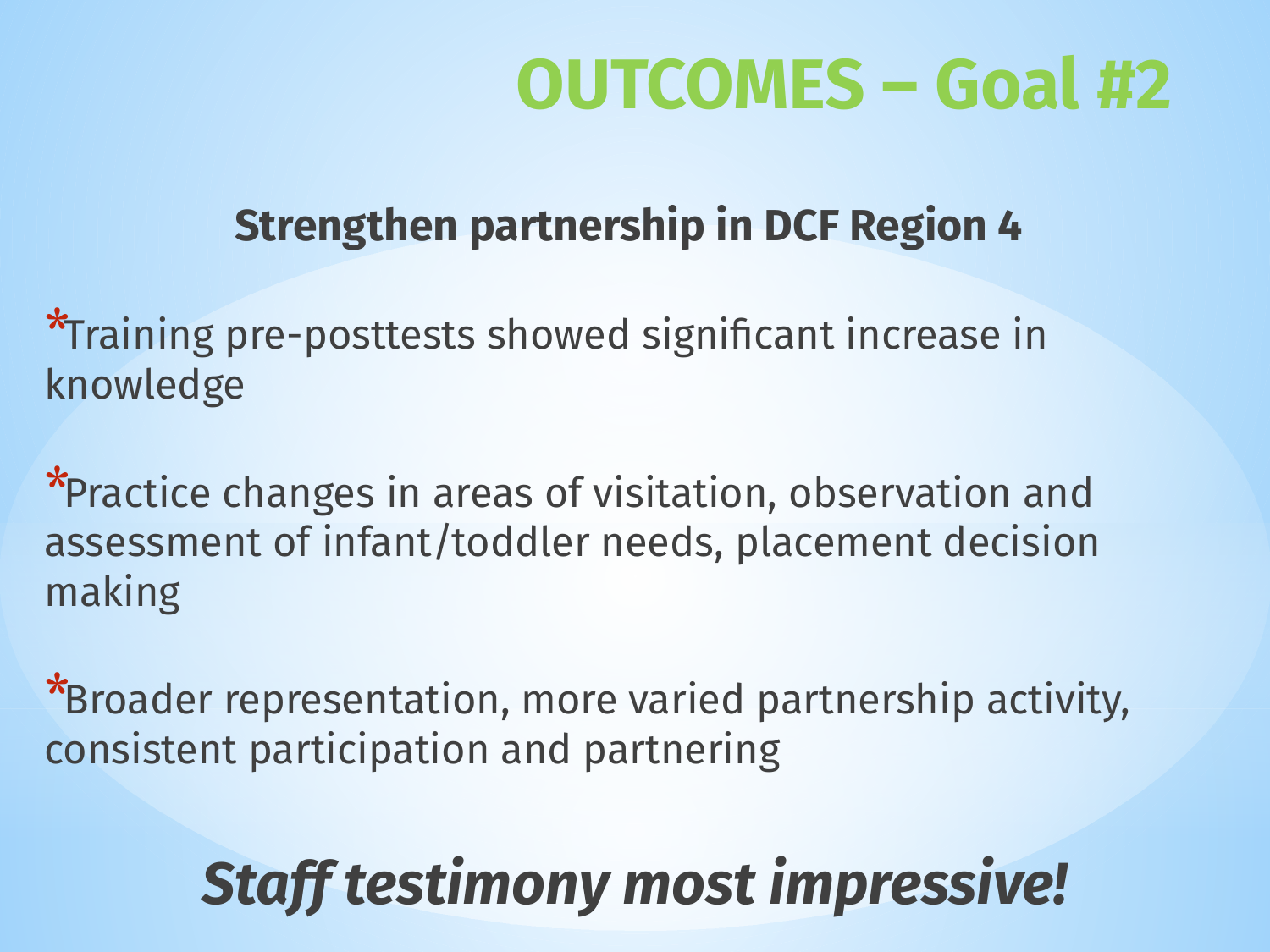

# OUTCOMES – Goal #2
Strengthen partnership in DCF Region 4

Training pre-posttests showed significant increase in knowledge

Practice changes in areas of visitation, observation and assessment of infant/toddler needs, placement decision making

Broader representation, more varied partnership activity, consistent participation and partnering

Staff testimony most impressive!